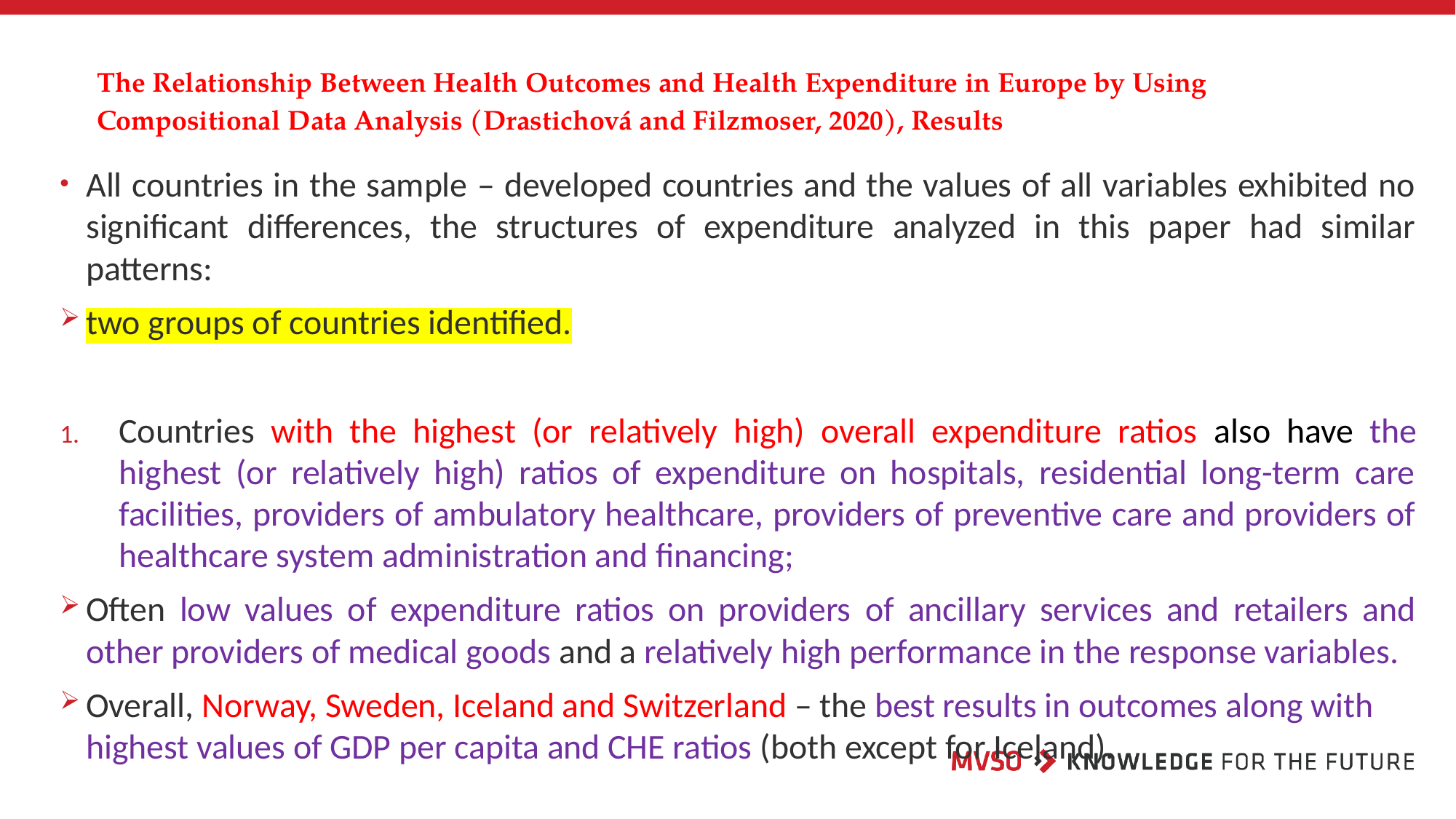

# The Relationship Between Health Outcomes and Health Expenditure in Europe by Using Compositional Data Analysis (Drastichová and Filzmoser, 2020), Results
All countries in the sample – developed countries and the values of all variables exhibited no significant differences, the structures of expenditure analyzed in this paper had similar patterns:
two groups of countries identified.

Countries with the highest (or relatively high) overall expenditure ratios also have the highest (or relatively high) ratios of expenditure on hospitals, residential long-term care facilities, providers of ambulatory healthcare, providers of preventive care and providers of healthcare system administration and financing;
Often low values of expenditure ratios on providers of ancillary services and retailers and other providers of medical goods and a relatively high performance in the response variables.
Overall, Norway, Sweden, Iceland and Switzerland – the best results in outcomes along with highest values of GDP per capita and CHE ratios (both except for Iceland).